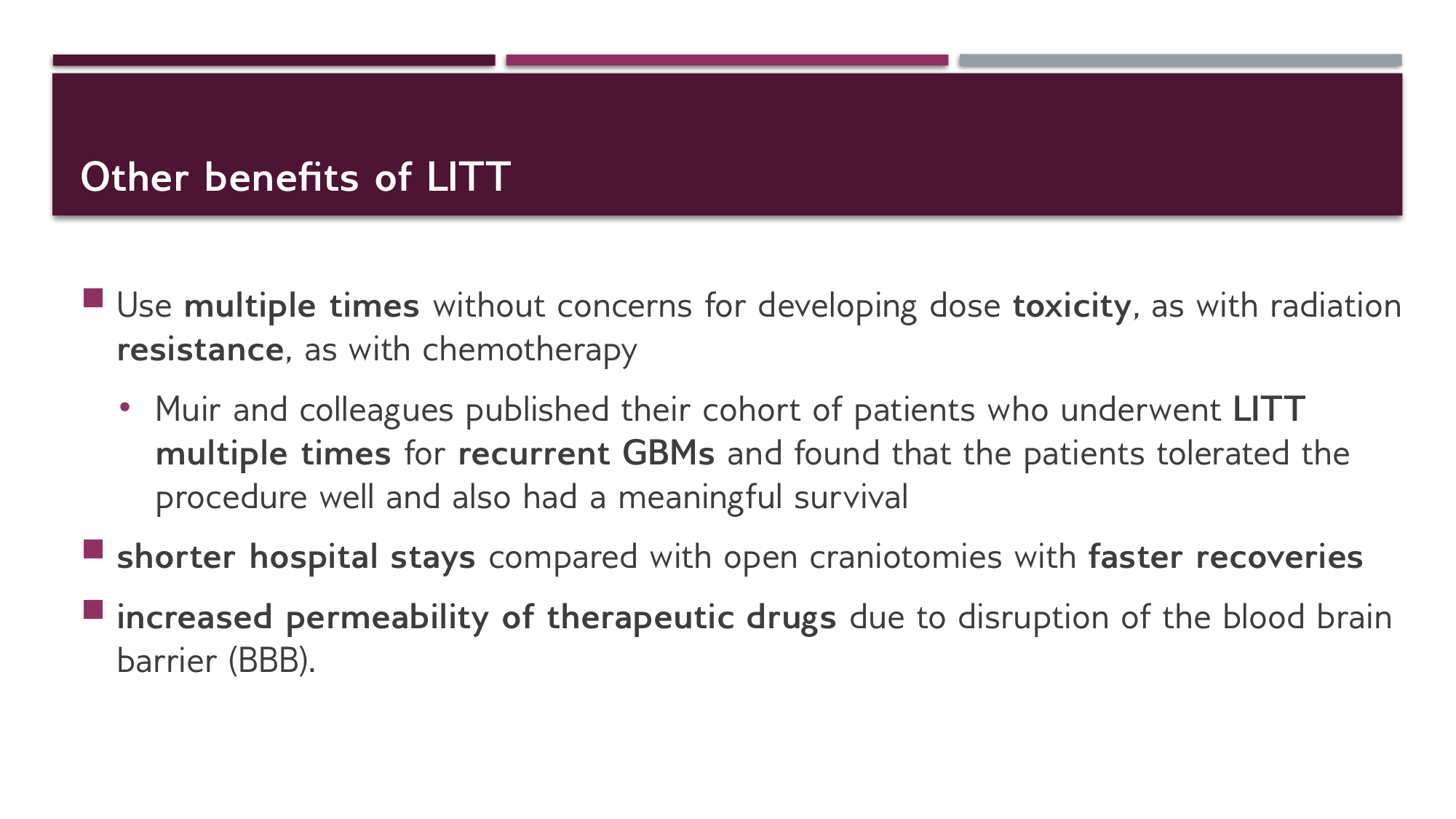

# Other benefits of LITT
Use multiple times without concerns for developing dose toxicity, as with radiation resistance, as with chemotherapy
Muir and colleagues published their cohort of patients who underwent LITT multiple times for recurrent GBMs and found that the patients tolerated the procedure well and also had a meaningful survival
shorter hospital stays compared with open craniotomies with faster recoveries
increased permeability of therapeutic drugs due to disruption of the blood brain barrier (BBB).